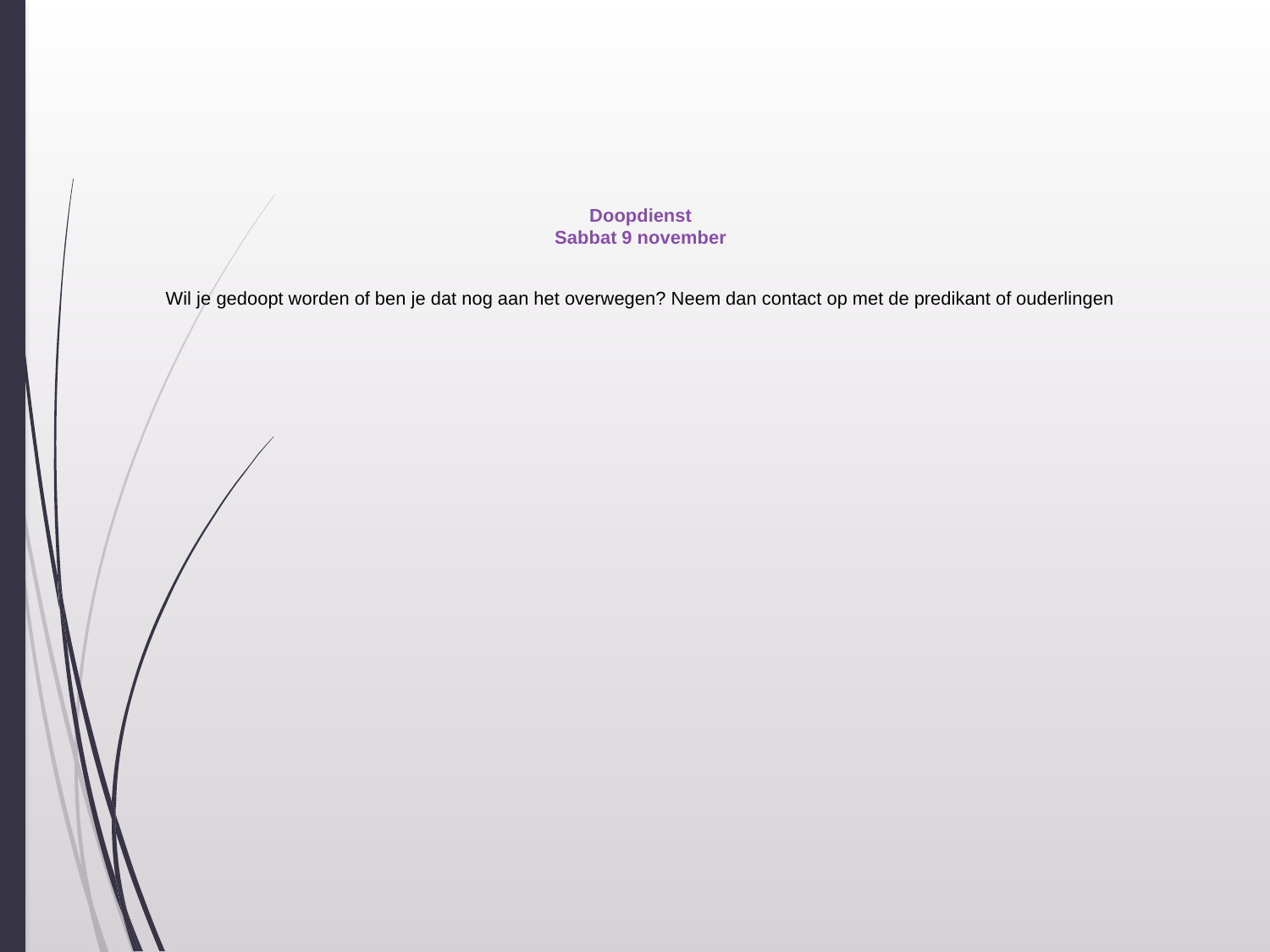

# Doopdienst Sabbat 9 november Wil je gedoopt worden of ben je dat nog aan het overwegen? Neem dan contact op met de predikant of ouderlingen